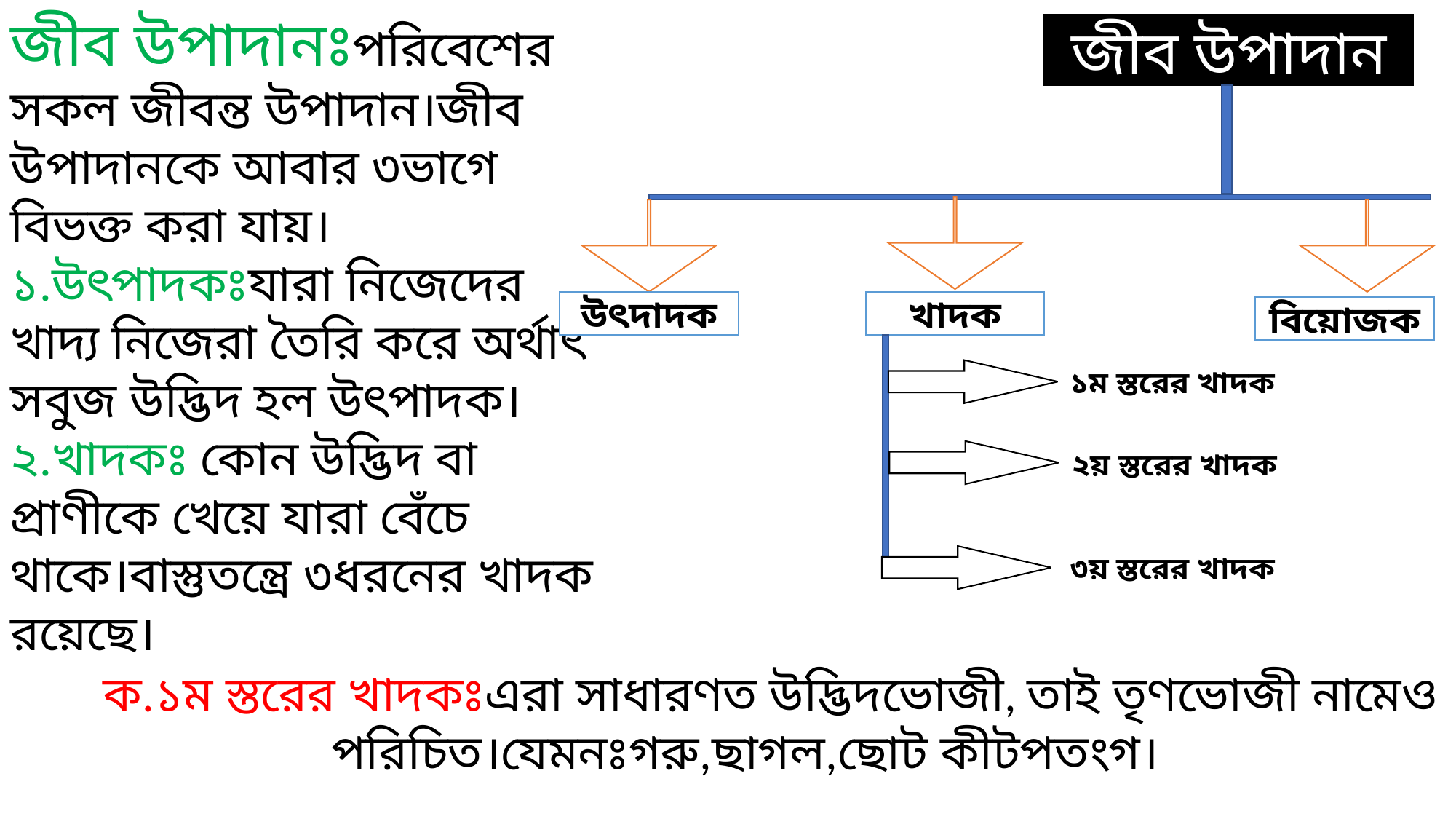

জীব উপাদানঃপরিবেশের সকল জীবন্ত উপাদান।জীব উপাদানকে আবার ৩ভাগে বিভক্ত করা যায়।
১.উৎপাদকঃযারা নিজেদের খাদ্য নিজেরা তৈরি করে অর্থাৎ সবুজ উদ্ভিদ হল উৎপাদক।
২.খাদকঃ কোন উদ্ভিদ বা প্রাণীকে খেয়ে যারা বেঁচে থাকে।বাস্তুতন্ত্রে ৩ধরনের খাদক রয়েছে।
জীব উপাদান

উৎদাদক
খাদক

বিয়োজক

১ম স্তরের খাদক

২য় স্তরের খাদক

৩য় স্তরের খাদক
ক.১ম স্তরের খাদকঃএরা সাধারণত উদ্ভিদভোজী, তাই তৃণভোজী নামেও পরিচিত।যেমনঃগরু,ছাগল,ছোট কীটপতংগ।